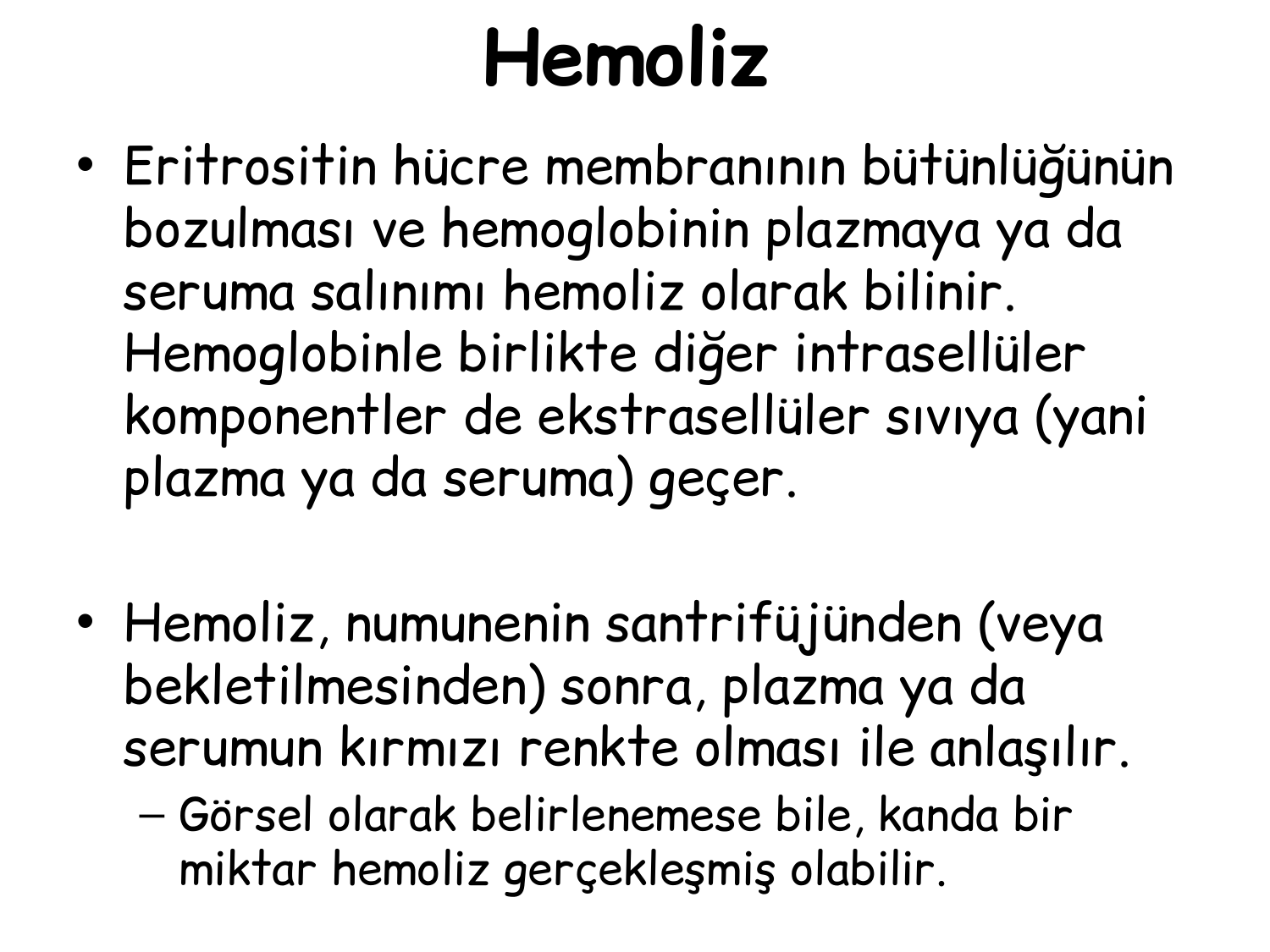

# Hemoliz
Eritrositin hücre membranının bütünlüğünün bozulması ve hemoglobinin plazmaya ya da seruma salınımı hemoliz olarak bilinir. Hemoglobinle birlikte diğer intrasellüler komponentler de ekstrasellüler sıvıya (yani plazma ya da seruma) geçer.

Hemoliz, numunenin santrifüjünden (veya bekletilmesinden) sonra, plazma ya da serumun kırmızı renkte olması ile anlaşılır.
Görsel olarak belirlenemese bile, kanda bir miktar hemoliz gerçekleşmiş olabilir.